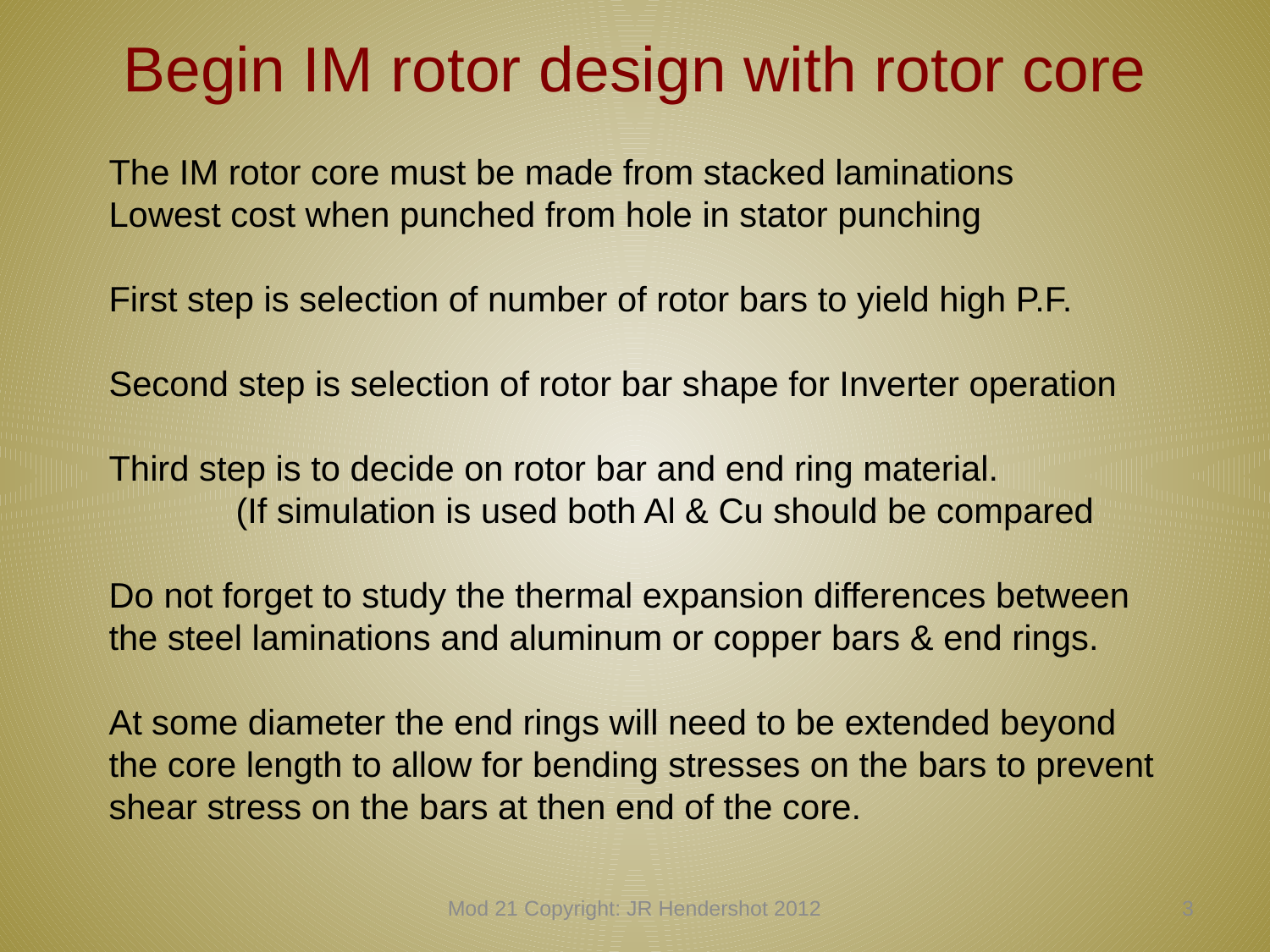

# Begin IM rotor design with rotor core
The IM rotor core must be made from stacked laminations
Lowest cost when punched from hole in stator punching

First step is selection of number of rotor bars to yield high P.F.

Second step is selection of rotor bar shape for Inverter operation

Third step is to decide on rotor bar and end ring material.
	(If simulation is used both Al & Cu should be compared

Do not forget to study the thermal expansion differences between the steel laminations and aluminum or copper bars & end rings.

At some diameter the end rings will need to be extended beyond the core length to allow for bending stresses on the bars to prevent shear stress on the bars at then end of the core.
Mod 21 Copyright: JR Hendershot 2012
3